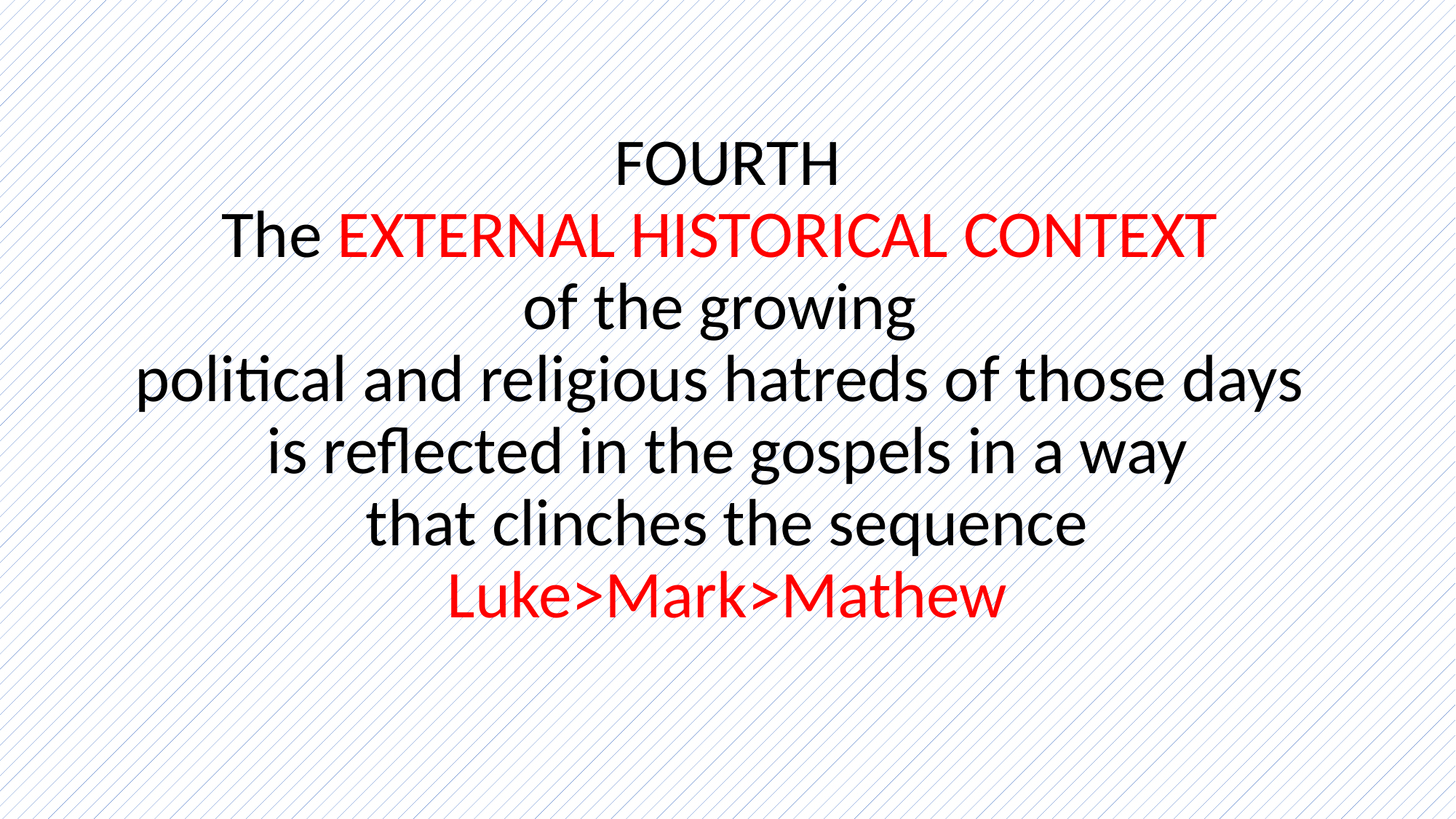

# FOURTH The EXTERNAL HISTORICAL CONTEXT of the growing political and religious hatreds of those days is reflected in the gospels in a way that clinches the sequence Luke>Mark>Mathew